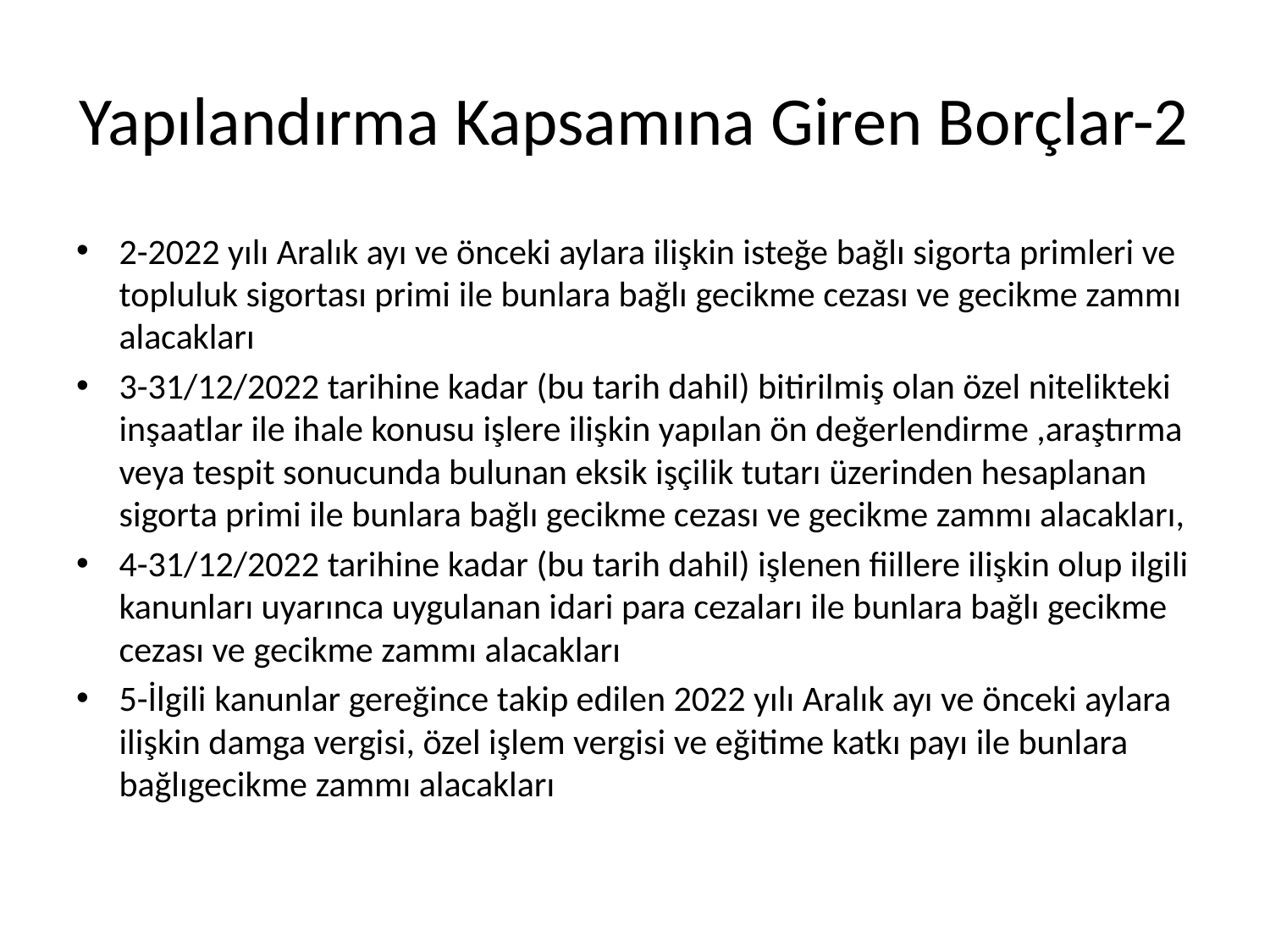

# Yapılandırma Kapsamına Giren Borçlar-2
2-2022 yılı Aralık ayı ve önceki aylara ilişkin isteğe bağlı sigorta primleri ve topluluk sigortası primi ile bunlara bağlı gecikme cezası ve gecikme zammı  alacakları
3-31/12/2022 tarihine kadar (bu tarih dahil) bitirilmiş olan özel nitelikteki inşaatlar ile ihale konusu işlere ilişkin yapılan ön değerlendirme ,araştırma veya tespit sonucunda bulunan eksik işçilik tutarı üzerinden hesaplanan sigorta primi ile bunlara bağlı gecikme cezası ve gecikme zammı alacakları,
4-31/12/2022 tarihine kadar (bu tarih dahil) işlenen fiillere ilişkin olup ilgili kanunları uyarınca uygulanan idari para cezaları ile bunlara bağlı gecikme cezası ve gecikme zammı alacakları
5-İlgili kanunlar gereğince takip edilen 2022 yılı Aralık ayı ve önceki aylara ilişkin damga vergisi, özel işlem vergisi ve eğitime katkı payı ile bunlara bağlıgecikme zammı alacakları